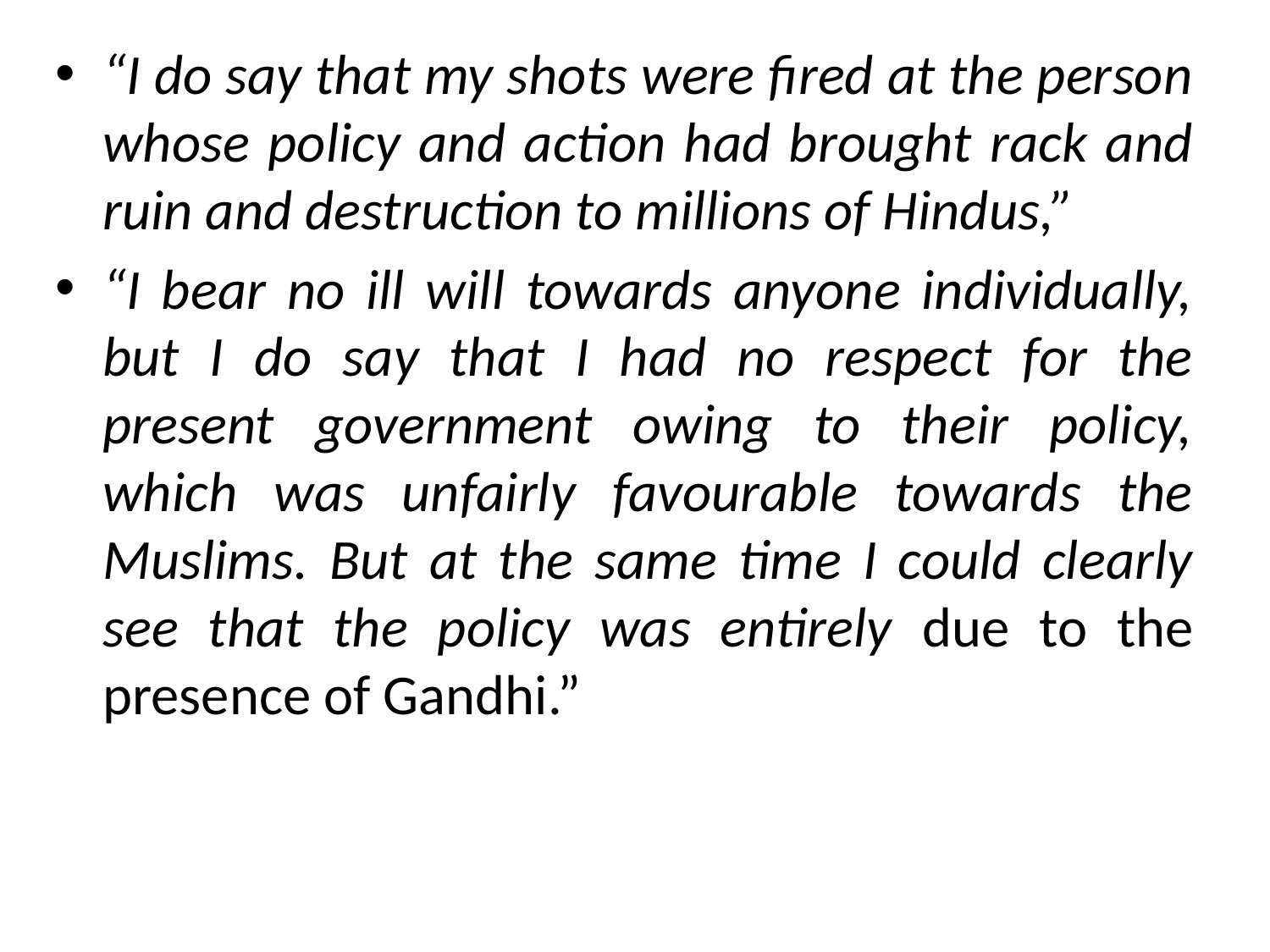

“I do say that my shots were fired at the person whose policy and action had brought rack and ruin and destruction to millions of Hindus,”
“I bear no ill will towards anyone individually, but I do say that I had no respect for the present government owing to their policy, which was unfairly favourable towards the Muslims. But at the same time I could clearly see that the policy was entirely due to the presence of Gandhi.”